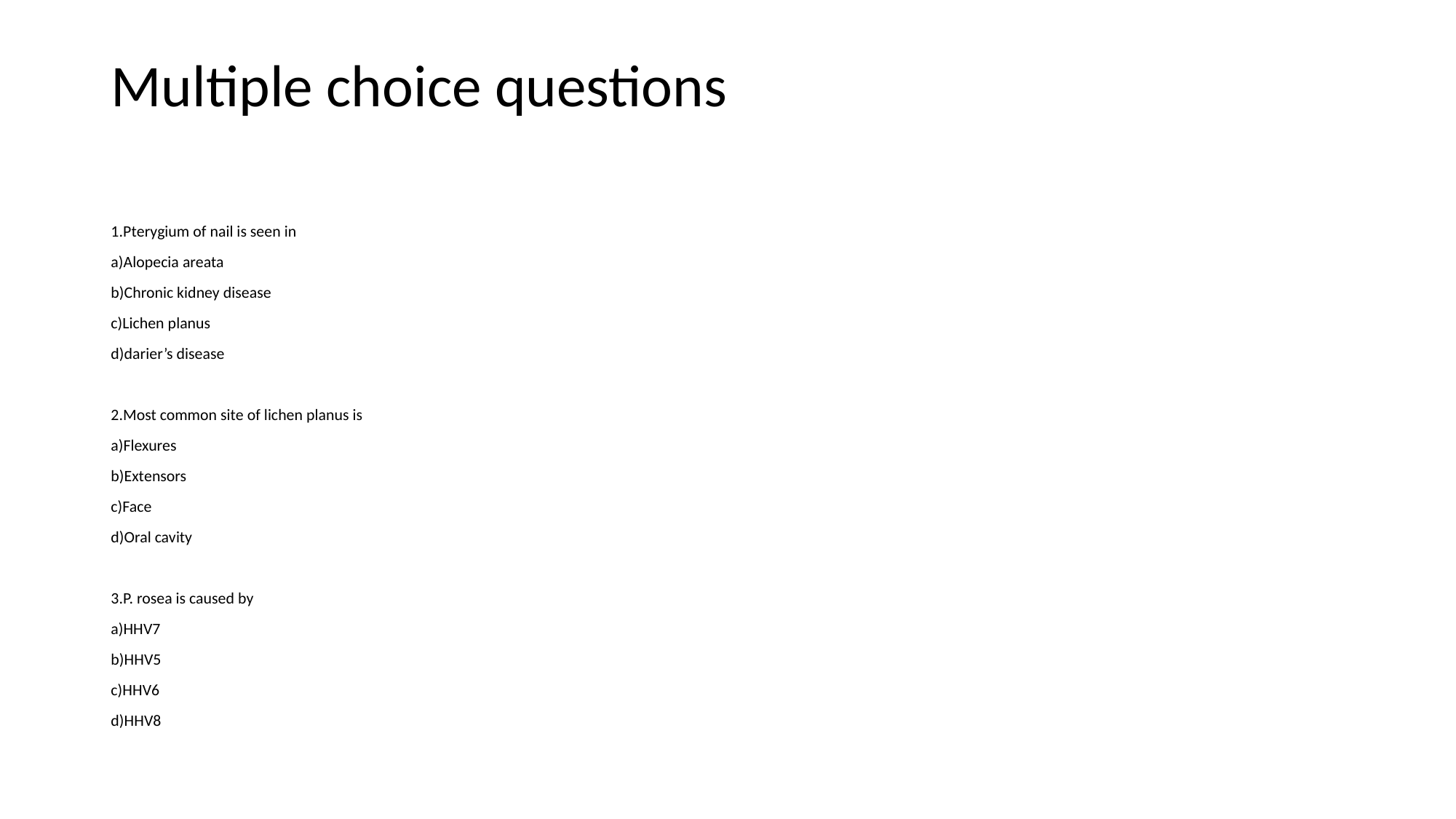

# Multiple choice questions
1.Pterygium of nail is seen in
a)Alopecia areata
b)Chronic kidney disease
c)Lichen planus
d)darier’s disease

2.Most common site of lichen planus is
a)Flexures
b)Extensors
c)Face
d)Oral cavity

3.P. rosea is caused by
a)HHV7
b)HHV5
c)HHV6
d)HHV8